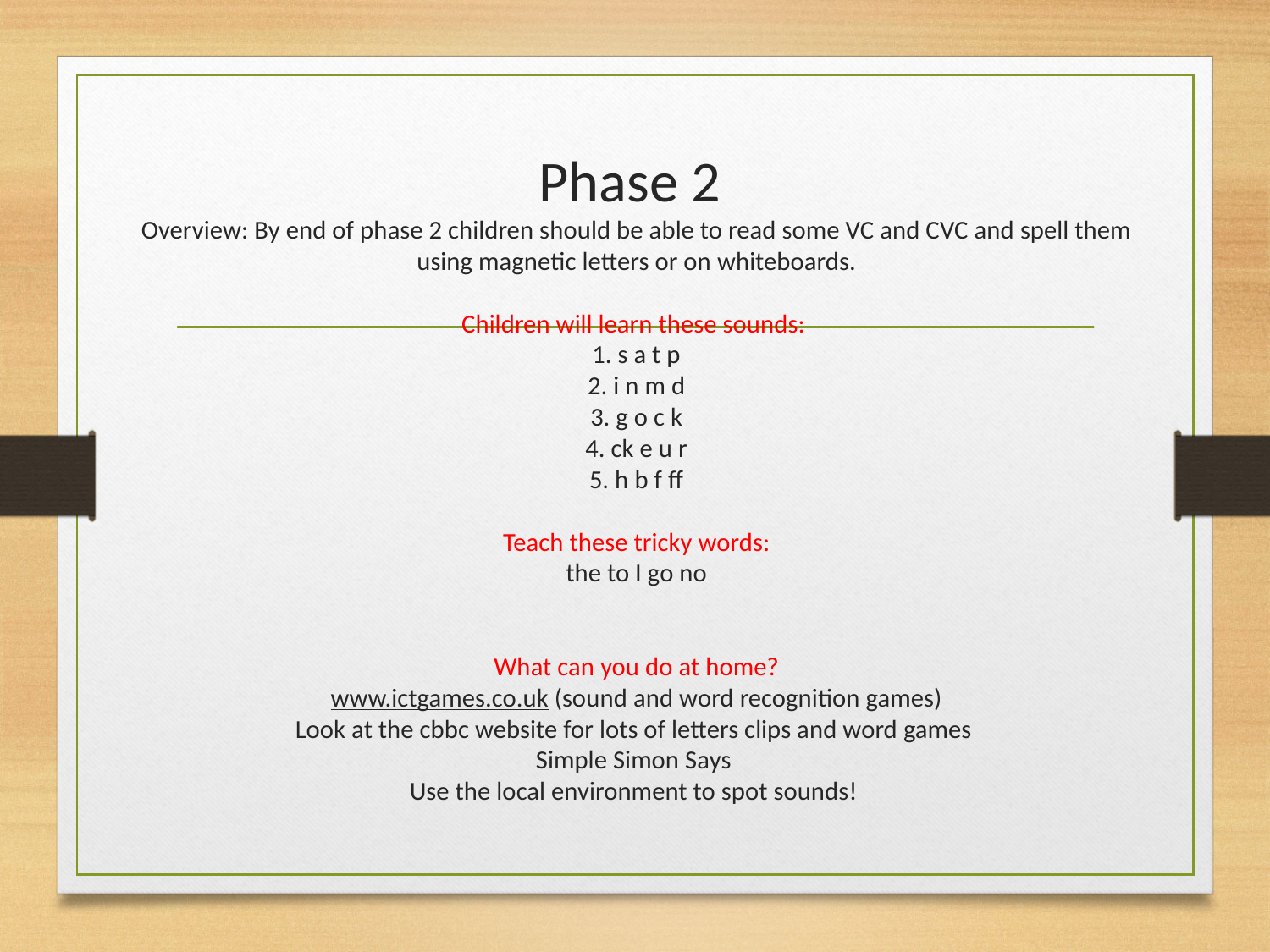

# Phase 2 Overview: By end of phase 2 children should be able to read some VC and CVC and spell them using magnetic letters or on whiteboards. Children will learn these sounds: 1. s a t p 2. i n m d 3. g o c k 4. ck e u r 5. h b f ff Teach these tricky words: the to I go no What can you do at home? www.ictgames.co.uk (sound and word recognition games) Look at the cbbc website for lots of letters clips and word games Simple Simon Says Use the local environment to spot sounds!